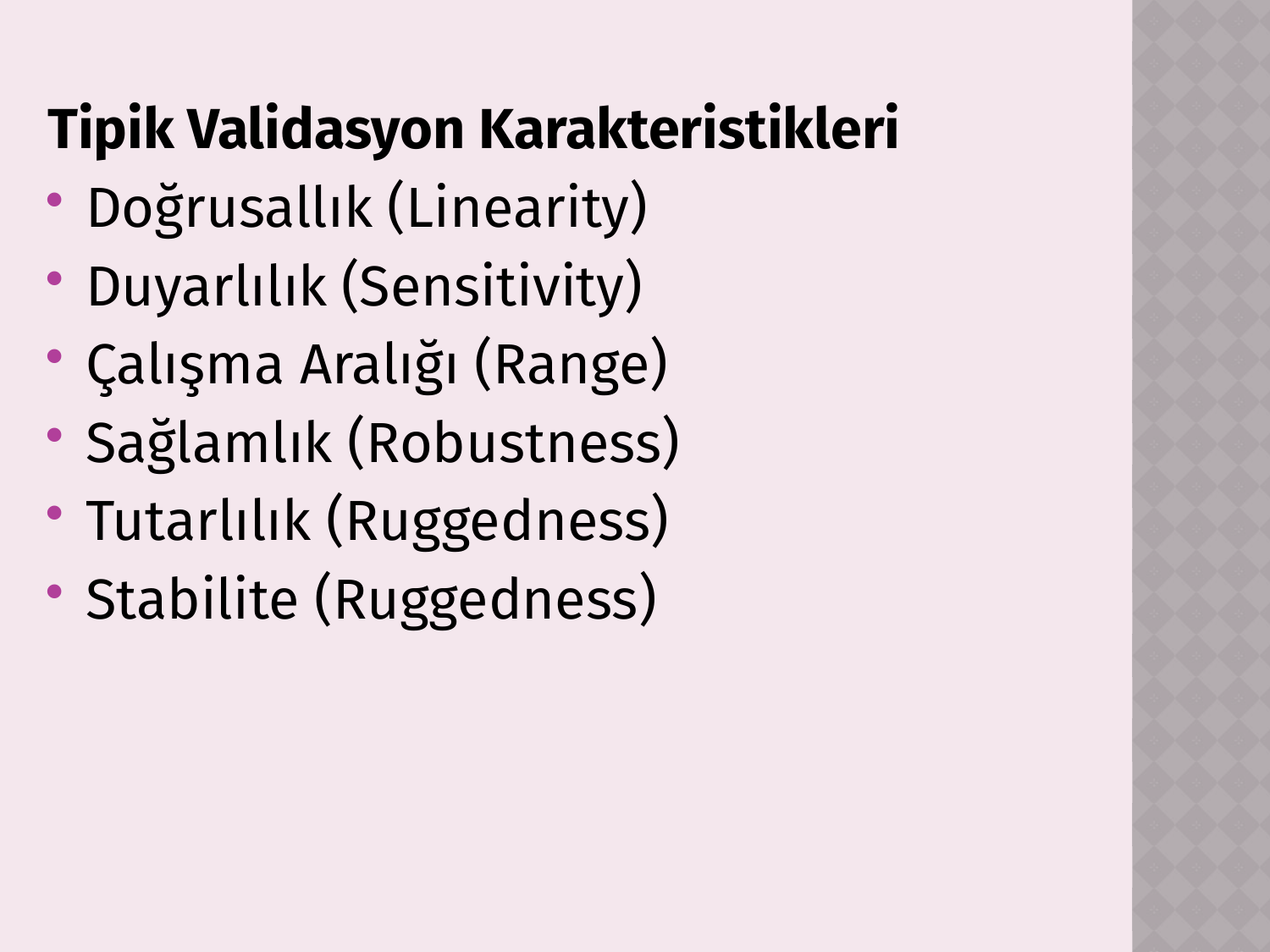

Tipik Validasyon Karakteristikleri
Doğrusallık (Linearity)
Duyarlılık (Sensitivity)
Çalışma Aralığı (Range)
Sağlamlık (Robustness)
Tutarlılık (Ruggedness)
Stabilite (Ruggedness)